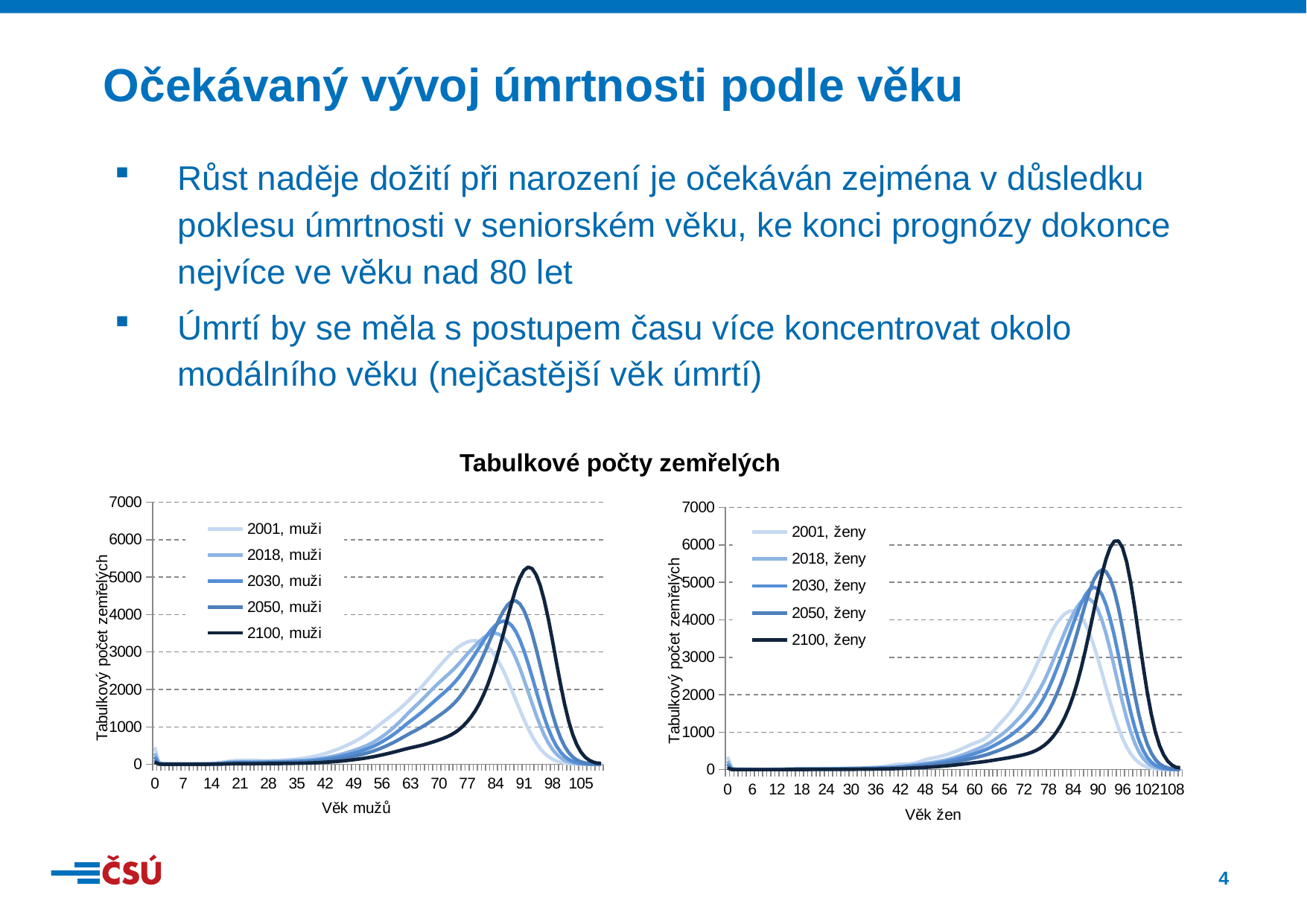

Očekávaný vývoj úmrtnosti podle věku
Růst naděje dožití při narození je očekáván zejména v důsledku poklesu úmrtnosti v seniorském věku, ke konci prognózy dokonce nejvíce ve věku nad 80 let
Úmrtí by se měla s postupem času více koncentrovat okolo modálního věku (nejčastější věk úmrtí)
Tabulkové počty zemřelých

### Chart

| Category | 2001, muži | 2018, muži | 2030, muži | 2050, muži | 2100, muži |
|---|---|---|---|---|---|
| 0 | 455.8053693873 | 290.1071 | 198.1888 | 118.0525 | 61.82238 |
| 1 | 57.1285858193 | 30.95819 | 20.5934 | 11.62743 | 5.065243 |
| 2 | 22.4338198097 | 12.45246 | 8.146327 | 4.491334 | 1.885379 |
| 3 | 16.8561209234 | 9.799203 | 6.335092 | 3.433775 | 1.402619 |
| 4 | 16.2620735152 | 9.033984 | 5.793607 | 3.103757 | 1.243179 |
| 5 | 17.2856111848 | 8.94655 | 5.715586 | 3.044283 | 1.205981 |
| 6 | 18.1049881634 | 9.065194 | 5.792724 | 3.085138 | 1.218923 |
| 7 | 17.4370266461 | 8.894573 | 5.704457 | 3.052542 | 1.211413 |
| 8 | 16.060693449 | 8.794044 | 5.676916 | 3.064648 | 1.22904 |
| 9 | 14.9665772633 | 8.89406 | 5.790555 | 3.162475 | 1.287057 |
| 10 | 14.7325844192 | 9.054272 | 5.955211 | 3.298172 | 1.367078 |
| 11 | 15.4959395942 | 9.405132 | 6.25774 | 3.521231 | 1.490883 |
| 12 | 17.534057012 | 10.07144 | 6.781404 | 3.879161 | 1.679253 |
| 13 | 21.3191948795 | 11.2152 | 7.63477 | 4.433779 | 1.9586 |
| 14 | 27.3258856685 | 13.45786 | 9.250456 | 5.443888 | 2.447447 |
| 15 | 36.1327889017 | 17.97397 | 12.46237 | 7.421813 | 3.388908 |
| 16 | 48.1437052415 | 26.40524 | 18.45847 | 11.1162 | 5.149914 |
| 17 | 62.8816544024 | 39.21225 | 27.62422 | 16.81261 | 7.89557 |
| 18 | 78.2899545017 | 53.29765 | 37.82677 | 23.25553 | 11.06328 |
| 19 | 91.3882165045 | 62.57164 | 44.73571 | 27.77843 | 13.38457 |
| 20 | 100.6591405475 | 66.25021 | 47.71144 | 29.92019 | 14.60031 |
| 21 | 105.5793849034 | 66.79578 | 48.44821 | 30.67744 | 15.1567 |
| 22 | 106.5826150535 | 66.60497 | 48.64315 | 31.0896 | 15.54481 |
| 23 | 104.9532713124 | 66.45724 | 48.84365 | 31.48638 | 15.91432 |
| 24 | 102.1988181181 | 66.90063 | 49.45943 | 32.13715 | 16.40428 |
| 25 | 99.5046679978 | 68.19387 | 50.70282 | 33.1983 | 17.10743 |
| 26 | 97.4927679198 | 69.96075 | 52.30215 | 34.49879 | 17.93965 |
| 27 | 96.6913967214 | 71.50128 | 53.73442 | 35.69363 | 18.72095 |
| 28 | 97.3760878794 | 72.56291 | 54.78009 | 36.60855 | 19.33659 |
| 29 | 99.4278788386 | 73.91317 | 56.00445 | 37.60685 | 19.96567 |
| 30 | 102.7320587118 | 76.24072 | 57.94381 | 39.06118 | 20.81446 |
| 31 | 107.2596641058 | 79.78714 | 60.79618 | 41.11755 | 21.96851 |
| 32 | 113.1030422567 | 84.195 | 64.30408 | 43.61504 | 23.35037 |
| 33 | 120.4000640165 | 88.84774 | 68.00806 | 46.25253 | 24.80616 |
| 34 | 129.3022612993 | 93.36313 | 71.63065 | 48.85599 | 26.25488 |
| 35 | 139.9528155838 | 98.05994 | 75.4511 | 51.65037 | 27.8477 |
| 36 | 152.5155376612 | 103.2624 | 79.73368 | 54.832 | 29.70425 |
| 37 | 167.2527654718 | 109.4228 | 84.82078 | 58.63031 | 31.9432 |
| 38 | 184.598583926 | 117.3359 | 91.32715 | 63.46916 | 34.79267 |
| 39 | 205.0959272609 | 127.9214 | 99.9845 | 69.87212 | 38.54909 |
| 40 | 229.1464238264 | 141.6049 | 111.1328 | 78.08273 | 43.34576 |
| 41 | 256.7688218525 | 157.9342 | 124.412 | 87.84021 | 49.0231 |
| 42 | 287.7727707386 | 176.09 | 139.1726 | 98.67903 | 55.30746 |
| 43 | 321.9557217161 | 195.6543 | 155.0867 | 110.3672 | 62.0631 |
| 44 | 359.2509779853 | 217.252 | 172.6631 | 123.2779 | 69.50425 |
| 45 | 399.4940216408 | 241.793 | 192.6471 | 137.9633 | 77.95287 |
| 46 | 442.6757878406 | 269.7539 | 215.4399 | 154.729 | 87.58806 |
| 47 | 489.1438161135 | 300.6719 | 240.75 | 173.443 | 98.39838 |
| 48 | 539.3756391495 | 333.6681 | 267.9288 | 193.6936 | 110.1946 |
| 49 | 593.8764647326 | 368.3608 | 296.6709 | 215.2596 | 122.8435 |
| 50 | 653.1342481596 | 405.3916 | 327.4705 | 238.4736 | 136.5016 |
| 51 | 717.7000208208 | 445.6618 | 361.0161 | 263.7905 | 151.3705 |
| 52 | 787.7196545262 | 490.2759 | 398.1292 | 291.7239 | 167.64 |
| 53 | 862.6661009897 | 540.5368 | 439.7918 | 322.8988 | 185.5475 |
| 54 | 941.670027077 | 597.951 | 487.1553 | 358.0621 | 205.3885 |
| 55 | 1023.6172857247 | 663.2963 | 540.8232 | 397.6027 | 227.2887 |
| 56 | 1107.1718164632 | 736.1692 | 600.4279 | 441.1815 | 250.9392 |
| 57 | 1190.7518131288 | 815.5794 | 665.0964 | 488.0585 | 275.774 |
| 58 | 1274.2144842442 | 901.2713 | 734.568 | 537.9551 | 301.5044 |
| 59 | 1359.3654241975 | 994.3396 | 809.7166 | 591.4562 | 328.3559 |
| 60 | 1448.59468848 | 1096.112 | 891.5715 | 649.2126 | 356.532 |
| 61 | 1543.310874178 | 1205.409 | 979.1257 | 710.3849 | 385.4023 |
| 62 | 1643.649528926 | 1317.494 | 1068.649 | 772.3369 | 413.5515 |
| 63 | 1749.6175281857 | 1426.036 | 1155.288 | 831.8191 | 439.4601 |
| 64 | 1860.9915058436 | 1529.283 | 1238.082 | 888.5976 | 463.4366 |
| 65 | 1977.273467909 | 1631.423 | 1320.907 | 945.9394 | 487.6159 |
| 66 | 2097.7583913659 | 1738.001 | 1408.587 | 1007.595 | 514.1245 |
| 67 | 2221.5575702757 | 1849.912 | 1502.316 | 1074.832 | 543.8682 |
| 68 | 2347.5720177313 | 1962.8 | 1599.163 | 1146.133 | 576.4818 |
| 69 | 2474.4332182953 | 2071.507 | 1695.357 | 1219.223 | 611.1201 |
| 70 | 2600.5518185495 | 2174.827 | 1790.244 | 1294.016 | 648.0336 |
| 71 | 2724.0972767363 | 2273.808 | 1884.966 | 1371.689 | 688.1013 |
| 72 | 2842.9326529733 | 2371.049 | 1982.22 | 1454.878 | 733.2443 |
| 73 | 2954.5982957403 | 2470.093 | 2085.696 | 1547.21 | 786.1341 |
| 74 | 3056.3276544357 | 2575.532 | 2199.996 | 1653.046 | 849.858 |
| 75 | 3145.0923283864 | 2692.268 | 2330.358 | 1777.683 | 928.4221 |
| 76 | 3214.6836310854 | 2816.989 | 2475.322 | 1921.885 | 1024.113 |
| 77 | 3266.0072934142 | 2941.542 | 2629.045 | 2083.155 | 1137.944 |
| 78 | 3296.341571336 | 3060.044 | 2787.284 | 2260.155 | 1271.971 |
| 79 | 3302.755317865 | 3173.529 | 2951.604 | 2456.027 | 1431.08 |
| 80 | 3282.2300718683 | 3281.089 | 3122.007 | 2673.228 | 1621.027 |
| 81 | 3231.8598832064 | 3376.0 | 3292.807 | 2909.618 | 1846.076 |
| 82 | 3149.1482973665 | 3450.922 | 3456.647 | 3160.773 | 2109.464 |
| 83 | 3032.362743758 | 3494.74 | 3601.023 | 3416.23 | 2410.355 |
| 84 | 2880.9455434022 | 3501.53 | 3717.123 | 3667.052 | 2748.18 |
| 85 | 2695.9357911099 | 3465.225 | 3794.832 | 3901.341 | 3119.447 |
| 86 | 2478.3152686758 | 3381.039 | 3824.13 | 4105.029 | 3517.173 |
| 87 | 2236.7901393328 | 3247.076 | 3796.539 | 4262.154 | 3927.871 |
| 88 | 1978.922305654 | 3063.086 | 3704.269 | 4353.853 | 4327.996 |
| 89 | 1713.4441531511 | 2832.954 | 3544.503 | 4364.839 | 4690.359 |
| 90 | 1449.601857454 | 2562.87 | 3317.935 | 4282.761 | 4983.25 |
| 91 | 1196.383210064 | 2262.904 | 3031.913 | 4104.539 | 5181.367 |
| 92 | 961.7332639212 | 1945.82 | 2699.109 | 3835.528 | 5266.358 |
| 93 | 751.8767726091 | 1625.908 | 2336.17 | 3488.526 | 5226.718 |
| 94 | 570.8567541507 | 1317.464 | 1962.116 | 3083.081 | 5060.526 |
| 95 | 420.362201324 | 1033.185 | 1596.152 | 2643.322 | 4775.91 |
| 96 | 299.8621088801 | 782.7691 | 1254.944 | 2192.84 | 4379.098 |
| 97 | 207.00198196 | 572.0328 | 951.6099 | 1755.107 | 3884.255 |
| 98 | 138.1699377962 | 402.688 | 694.6525 | 1351.642 | 3318.182 |
| 99 | 89.1159810101 | 272.795 | 487.4998 | 999.7458 | 2722.138 |
| 100 | 55.5148782432 | 177.7164 | 328.6341 | 709.4178 | 2140.844 |
| 101 | 33.394888663 | 111.3008 | 212.7052 | 482.6027 | 1612.006 |
| 102 | 19.3986148771 | 67.01342 | 132.1747 | 314.6767 | 1161.467 |
| 103 | 10.8838561641 | 38.8049 | 78.88209 | 196.7233 | 800.9104 |
| 104 | 5.9008248108 | 21.62671 | 45.23369 | 117.9121 | 528.0291 |
| 105 | 3.0934805118 | 11.61257 | 24.9384 | 67.75448 | 332.2722 |
| 106 | 1.5694849955 | 6.01559 | 13.23079 | 37.33035 | 199.2415 |
| 107 | 0.7714138114 | 3.011078 | 6.76243 | 19.72815 | 113.6602 |
| 108 | 0.367746506 | 1.458899 | 3.334223 | 10.00554 | 61.58293 |
| 109 | 0.1702571752 | 0.6855139 | 1.588189 | 4.873189 | 31.63593 |
| 110 | 0.1347380348 | 0.5560414 | 1.301276 | 4.059885 | 27.45638 |

### Chart

| Category | 2001, ženy | 2018, ženy | 2030, ženy | 2050, ženy | 2100, ženy |
|---|---|---|---|---|---|
| 0 | 339.388824935 | 228.6487 | 152.5801 | 88.02927 | 44.29152 |
| 1 | 38.6812774283 | 23.82953 | 15.20374 | 8.09622 | 3.238159 |
| 2 | 18.8451275487 | 9.585543 | 5.96985 | 3.071671 | 1.165401 |
| 3 | 17.9033424177 | 7.543338 | 4.632762 | 2.336324 | 0.8584321 |
| 4 | 18.2367801166 | 6.954432 | 4.244967 | 2.121456 | 0.767092 |
| 5 | 17.7118478564 | 6.887267 | 4.216852 | 2.115603 | 0.7672695 |
| 6 | 15.8133701609 | 6.978748 | 4.313054 | 2.19167 | 0.8077974 |
| 7 | 12.9452302787 | 6.847539 | 4.284633 | 2.21459 | 0.8348315 |
| 8 | 10.5692980884 | 6.770286 | 4.297087 | 2.26517 | 0.876891 |
| 9 | 9.4889398441 | 6.847425 | 4.412538 | 2.375425 | 0.94632 |
| 10 | 9.8727337329 | 6.970915 | 4.562344 | 2.509438 | 1.029653 |
| 11 | 11.2573604418 | 7.241198 | 4.811427 | 2.702479 | 1.141293 |
| 12 | 13.0938358423 | 7.754375 | 5.225309 | 2.992627 | 1.298042 |
| 13 | 14.8863771295 | 8.635214 | 5.892025 | 3.433278 | 1.524641 |
| 14 | 16.9294421201 | 10.36226 | 7.148587 | 4.229127 | 1.916855 |
| 15 | 19.8854857734 | 12.95342 | 9.02474 | 5.412064 | 2.4979 |
| 16 | 24.243812358 | 15.94036 | 11.20927 | 6.808389 | 3.196079 |
| 17 | 29.0940957116 | 17.92985 | 12.71923 | 7.819003 | 3.729378 |
| 18 | 32.3593360223 | 18.92245 | 13.536 | 8.41705 | 4.075798 |
| 19 | 32.6021660829 | 20.92481 | 15.09201 | 9.491146 | 4.664993 |
| 20 | 31.3520873734 | 21.35591 | 15.52883 | 9.875618 | 4.926422 |
| 21 | 30.5904644396 | 21.55892 | 15.80186 | 10.15981 | 5.142346 |
| 22 | 31.2757631442 | 21.70057 | 16.02845 | 10.41486 | 5.345768 |
| 23 | 32.7583976803 | 21.87342 | 16.27086 | 10.67536 | 5.549699 |
| 24 | 34.1601198316 | 22.13998 | 16.57755 | 10.97459 | 5.772206 |
| 25 | 34.92810946 | 22.56681 | 17.0046 | 11.35524 | 6.039937 |
| 26 | 35.3229037895 | 23.2712 | 17.64272 | 11.87997 | 6.387563 |
| 27 | 35.7269595259 | 24.39517 | 18.60297 | 12.62657 | 6.858833 |
| 28 | 36.4402123389 | 26.04423 | 19.9607 | 13.64083 | 7.473015 |
| 29 | 37.60849338 | 28.21253 | 21.71022 | 14.917 | 8.223842 |
| 30 | 39.3875655727 | 30.86891 | 23.8337 | 16.44817 | 9.110735 |
| 31 | 41.8426583509 | 33.94512 | 26.28282 | 18.20485 | 10.11948 |
| 32 | 44.8327381496 | 37.3313 | 28.97749 | 20.13614 | 11.22485 |
| 33 | 48.1563211309 | 40.8589 | 31.79161 | 22.15889 | 12.38384 |
| 34 | 51.8278677526 | 44.38563 | 34.62251 | 24.20961 | 13.568 |
| 35 | 56.3294342583 | 47.87294 | 37.46018 | 26.30179 | 14.80373 |
| 36 | 62.3531321975 | 51.28507 | 40.28521 | 28.43124 | 16.09812 |
| 37 | 70.7183635251 | 54.72276 | 43.17059 | 30.6442 | 17.47366 |
| 38 | 82.3756447059 | 58.55182 | 46.39945 | 33.13683 | 19.03828 |
| 39 | 98.7122642091 | 63.25947 | 50.36131 | 36.19115 | 20.95716 |
| 40 | 119.4658331606 | 69.24112 | 55.36999 | 40.03155 | 23.35734 |
| 41 | 139.5131516872 | 76.66538 | 61.55528 | 44.74578 | 26.28103 |
| 42 | 150.1331370595 | 85.70605 | 69.05682 | 50.43414 | 29.78172 |
| 43 | 149.8137092097 | 96.40679 | 77.91669 | 57.13305 | 33.88163 |
| 44 | 149.1587467785 | 108.5233 | 87.94891 | 64.7168 | 38.512 |
| 45 | 159.824992648 | 121.5819 | 98.78017 | 72.92075 | 43.52147 |
| 46 | 187.0646950649 | 135.1966 | 110.102 | 81.52197 | 48.77906 |
| 47 | 225.4995503431 | 149.3085 | 121.9014 | 90.54811 | 54.33758 |
| 48 | 263.1831816761 | 163.8971 | 134.1843 | 100.0286 | 60.23933 |
| 49 | 291.009388083 | 179.1414 | 147.0902 | 110.0605 | 66.53481 |
| 50 | 312.3387000653 | 195.5421 | 161.0128 | 120.919 | 73.36825 |
| 51 | 334.0436026255 | 213.793 | 176.497 | 132.9829 | 80.93268 |
| 52 | 360.5079761719 | 234.5084 | 194.0052 | 146.5486 | 89.34483 |
| 53 | 391.7713002553 | 258.1053 | 213.8332 | 161.7801 | 98.62994 |
| 54 | 427.4872130549 | 285.0496 | 236.3139 | 178.8649 | 108.8195 |
| 55 | 467.4542245556 | 315.6419 | 261.6626 | 197.9213 | 119.9233 |
| 56 | 511.7158659476 | 349.8927 | 289.8458 | 218.8706 | 131.8216 |
| 57 | 560.1615336077 | 387.6625 | 320.7037 | 241.5365 | 144.3359 |
| 58 | 611.1219434831 | 428.5734 | 353.9157 | 265.663 | 157.2867 |
| 59 | 660.7826282911 | 471.8781 | 388.8763 | 290.8027 | 170.4078 |
| 60 | 704.5455348673 | 516.4767 | 424.6607 | 316.2385 | 183.2463 |
| 61 | 745.1216948987 | 562.6603 | 461.4555 | 342.0469 | 195.778 |
| 62 | 794.129233463 | 612.7568 | 501.1742 | 369.6445 | 208.8065 |
| 63 | 865.9391118786 | 669.9015 | 546.3981 | 400.9401 | 223.3966 |
| 64 | 964.8478487722 | 735.4842 | 598.2057 | 436.6429 | 239.8247 |
| 65 | 1081.6148572892 | 808.4768 | 655.6175 | 475.8556 | 257.3742 |
| 66 | 1201.5974794597 | 887.1429 | 717.0591 | 517.2289 | 275.0804 |
| 67 | 1319.0960200822 | 971.2804 | 782.312 | 560.5201 | 292.7137 |
| 68 | 1441.2248876597 | 1062.71 | 852.8878 | 606.8281 | 310.8429 |
| 69 | 1578.214638615 | 1163.773 | 930.7029 | 657.5071 | 330.1123 |
| 70 | 1735.2098651362 | 1275.488 | 1016.76 | 713.3927 | 350.9951 |
| 71 | 1911.1963258512 | 1392.438 | 1107.282 | 772.3219 | 372.7965 |
| 72 | 2103.7895345331 | 1518.575 | 1206.246 | 837.8455 | 397.8292 |
| 73 | 2311.831325466 | 1655.733 | 1316.107 | 912.5862 | 427.9834 |
| 74 | 2532.1412204282 | 1806.767 | 1440.19 | 999.8165 | 465.4265 |
| 75 | 2760.8093412522 | 1974.79 | 1582.171 | 1103.21 | 512.6022 |
| 76 | 2998.2689606481 | 2163.876 | 1746.78 | 1227.513 | 572.7297 |
| 77 | 3245.2762220371 | 2377.443 | 1938.561 | 1377.765 | 649.5505 |
| 78 | 3495.6625015102 | 2616.066 | 2159.928 | 1557.815 | 746.5958 |
| 79 | 3724.8970885973 | 2875.804 | 2409.815 | 1769.474 | 867.0125 |
| 80 | 3909.1572768041 | 3149.206 | 2684.543 | 2013.342 | 1014.372 |
| 81 | 4046.8503557807 | 3415.034 | 2968.478 | 2281.406 | 1188.94 |
| 82 | 4158.781142661 | 3678.238 | 3268.03 | 2582.569 | 1400.847 |
| 83 | 4227.5087859746 | 3929.299 | 3576.622 | 2915.949 | 1656.475 |
| 84 | 4238.8042393942 | 4156.665 | 3884.511 | 3277.37 | 1961.205 |
| 85 | 4186.3022120038 | 4347.044 | 4178.868 | 3659.084 | 2319.239 |
| 86 | 4066.2406316899 | 4486.045 | 4443.795 | 4048.827 | 2732.197 |
| 87 | 3878.2842462477 | 4559.212 | 4660.592 | 4428.554 | 3196.267 |
| 88 | 3626.1463272962 | 4553.481 | 4808.801 | 4773.907 | 3698.785 |
| 89 | 3317.8558777136 | 4458.958 | 4869.006 | 5057.23 | 4219.305 |
| 90 | 2965.5388913681 | 4270.821 | 4826.029 | 5251.835 | 4733.271 |
| 91 | 2584.6430745828 | 3991.003 | 4671.112 | 5334.172 | 5212.13 |
| 92 | 2192.6332794416 | 3629.251 | 4403.757 | 5285.961 | 5622.547 |
| 93 | 1807.3027588849 | 3203.112 | 4033.251 | 5097.555 | 5928.407 |
| 94 | 1444.9528460112 | 2736.593 | 3579.246 | 4772.042 | 6097.814 |
| 95 | 1118.7545666719 | 2257.492 | 3069.856 | 4325.733 | 6105.92 |
| 96 | 837.5913996746 | 1793.81 | 2537.499 | 3783.935 | 5926.227 |
| 97 | 605.5861743667 | 1369.963 | 2015.938 | 3183.078 | 5547.981 |
| 98 | 422.3596759679 | 1003.674 | 1535.798 | 2567.569 | 4989.918 |
| 99 | 283.9009675565 | 704.2838 | 1119.909 | 1981.513 | 4298.698 |
| 100 | 183.8033754283 | 472.7886 | 780.5942 | 1460.597 | 3538.588 |
| 101 | 114.5732444763 | 303.4154 | 519.5969 | 1027.05 | 2778.136 |
| 102 | 68.7571923308 | 186.1021 | 330.1726 | 688.5275 | 2078.024 |
| 103 | 39.7321948249 | 109.1212 | 200.316 | 440.0825 | 1480.665 |
| 104 | 22.1187545933 | 61.20908 | 116.0736 | 268.1142 | 1003.547 |
| 105 | 11.8710983948 | 32.88285 | 64.27685 | 155.6537 | 645.5528 |
| 106 | 6.1483316366 | 16.94494 | 34.04895 | 86.11368 | 393.2835 |
| 107 | 3.0766512043 | 8.391619 | 17.27622 | 45.41486 | 226.4285 |
| 108 | 1.4895449154 | 4.002435 | 8.409614 | 22.84433 | 122.9298 |
| 109 | 0.6987952675 | 1.842901 | 3.934279 | 10.96817 | 62.78828 |
| 110 | 0.5628359157 | 1.42711 | 3.082552 | 8.761612 | 52.59256 |